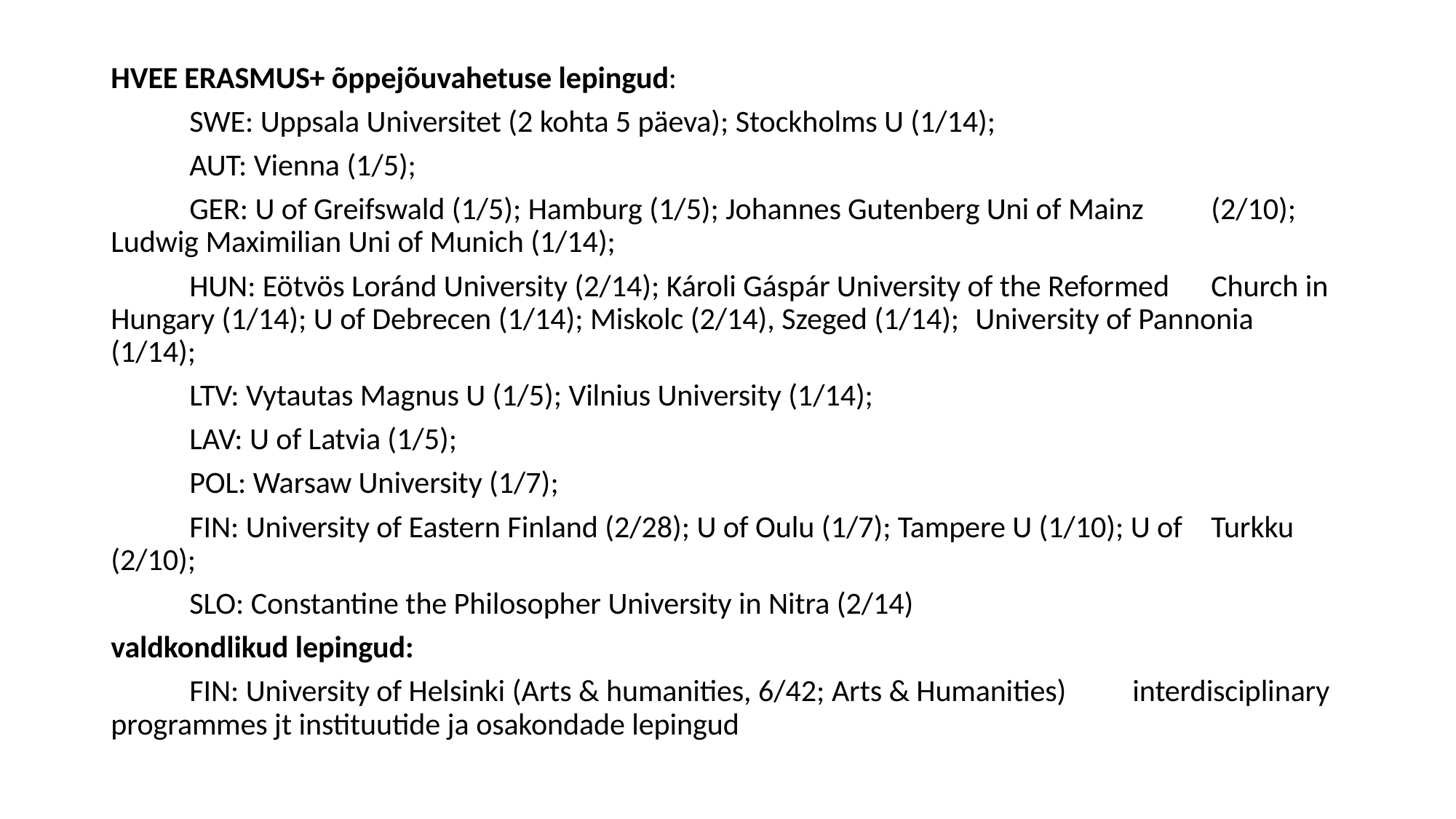

HVEE ERASMUS+ õppejõuvahetuse lepingud:
	SWE: Uppsala Universitet (2 kohta 5 päeva); Stockholms U (1/14);
	AUT: Vienna (1/5);
	GER: U of Greifswald (1/5); Hamburg (1/5); Johannes Gutenberg Uni of Mainz 	(2/10); Ludwig Maximilian Uni of Munich (1/14);
	HUN: Eötvös Loránd University (2/14); Károli Gáspár University of the Reformed 	Church in Hungary (1/14); U of Debrecen (1/14); Miskolc (2/14), Szeged (1/14); 	University of Pannonia (1/14);
	LTV: Vytautas Magnus U (1/5); Vilnius University (1/14);
	LAV: U of Latvia (1/5);
	POL: Warsaw University (1/7);
	FIN: University of Eastern Finland (2/28); U of Oulu (1/7); Tampere U (1/10); U of 	Turkku (2/10);
	SLO: Constantine the Philosopher University in Nitra (2/14)
valdkondlikud lepingud:
	FIN: University of Helsinki (Arts & humanities, 6/42; Arts & Humanities) 	interdisciplinary programmes jt instituutide ja osakondade lepingud